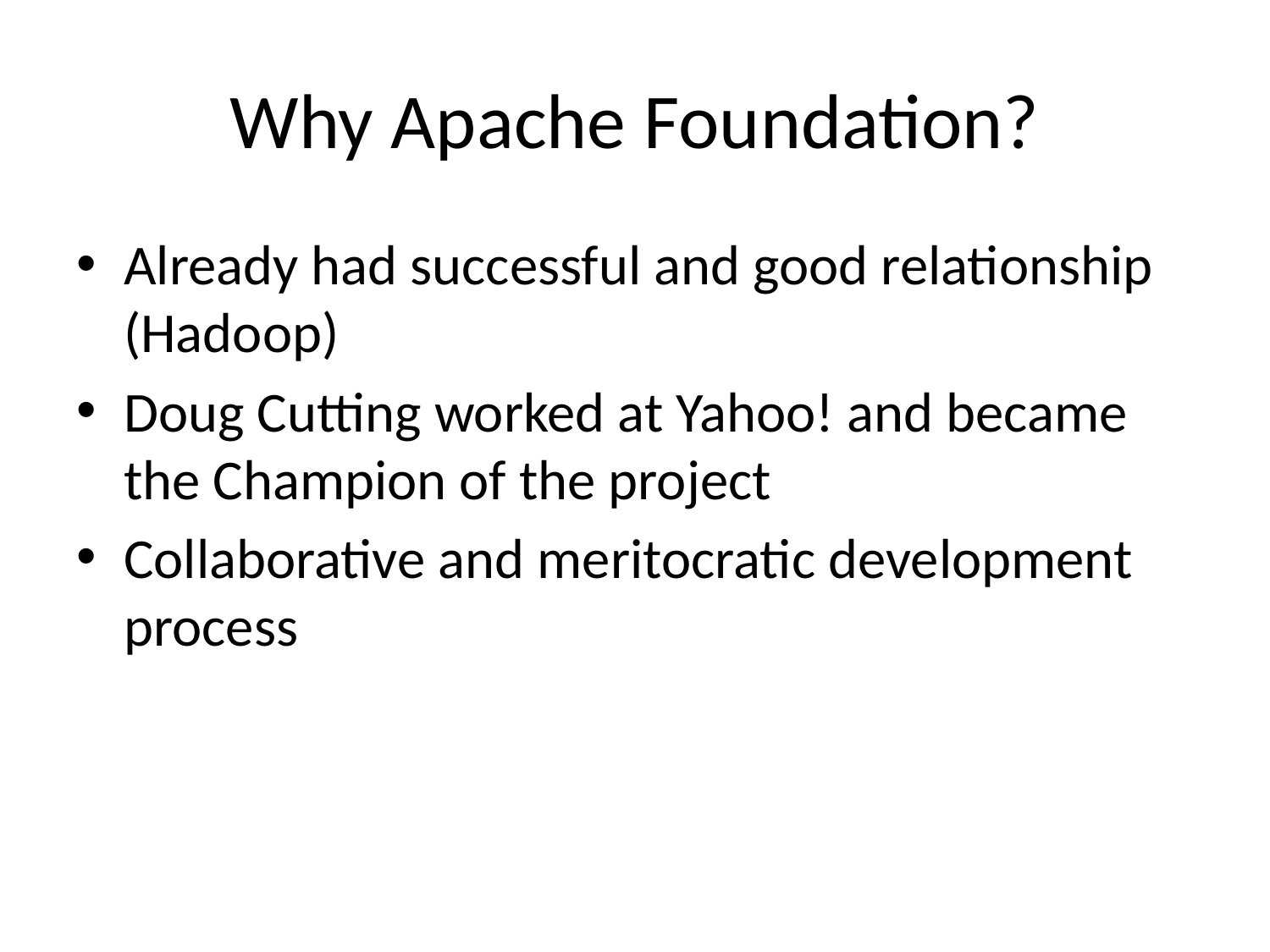

# Why Apache Foundation?
Already had successful and good relationship (Hadoop)
Doug Cutting worked at Yahoo! and became the Champion of the project
Collaborative and meritocratic development process